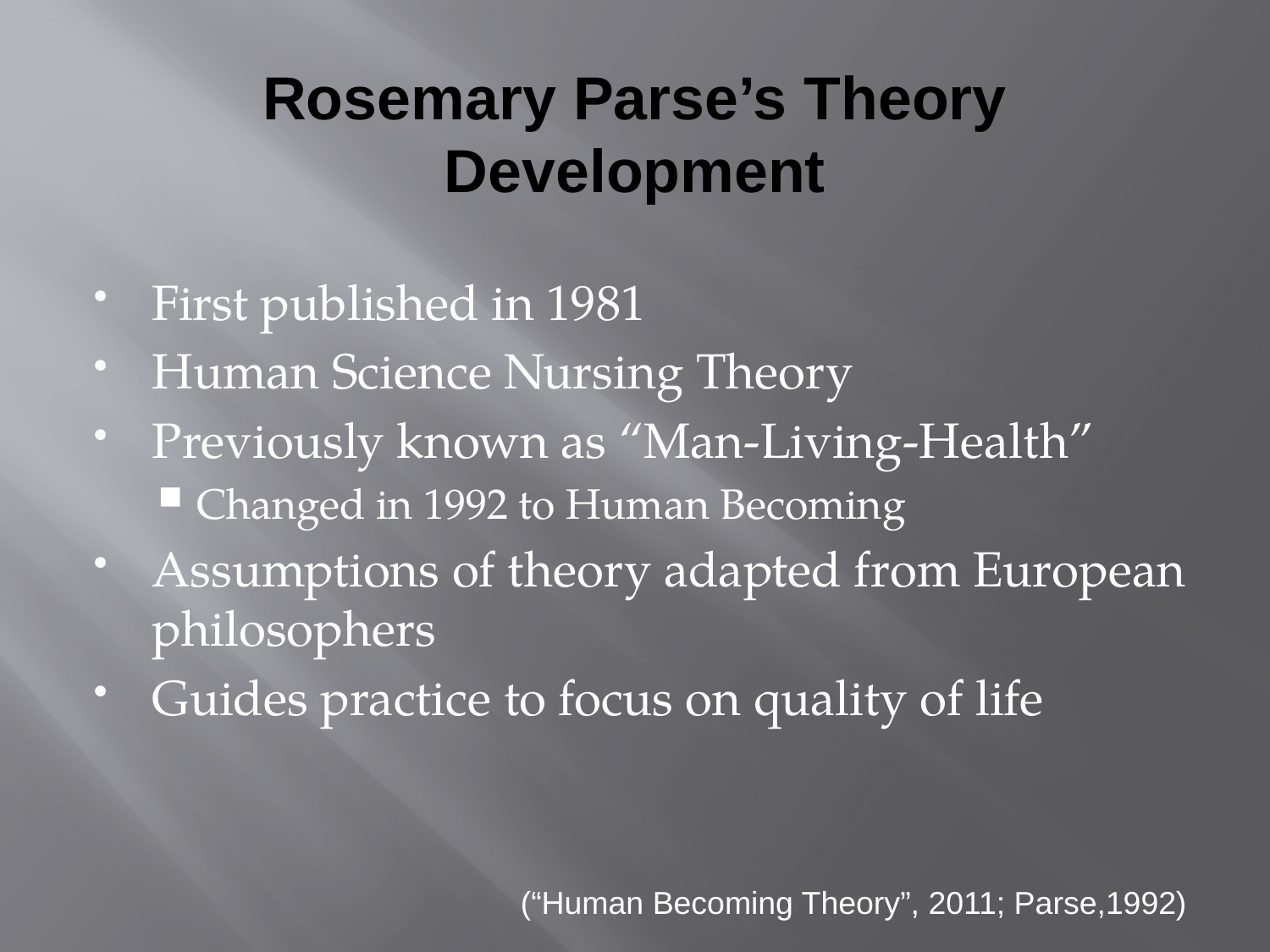

# Rosemary Parse’s Theory Development
First published in 1981
Human Science Nursing Theory
Previously known as “Man-Living-Health”
Changed in 1992 to Human Becoming
Assumptions of theory adapted from European philosophers
Guides practice to focus on quality of life
(“Human Becoming Theory”, 2011; Parse,1992)